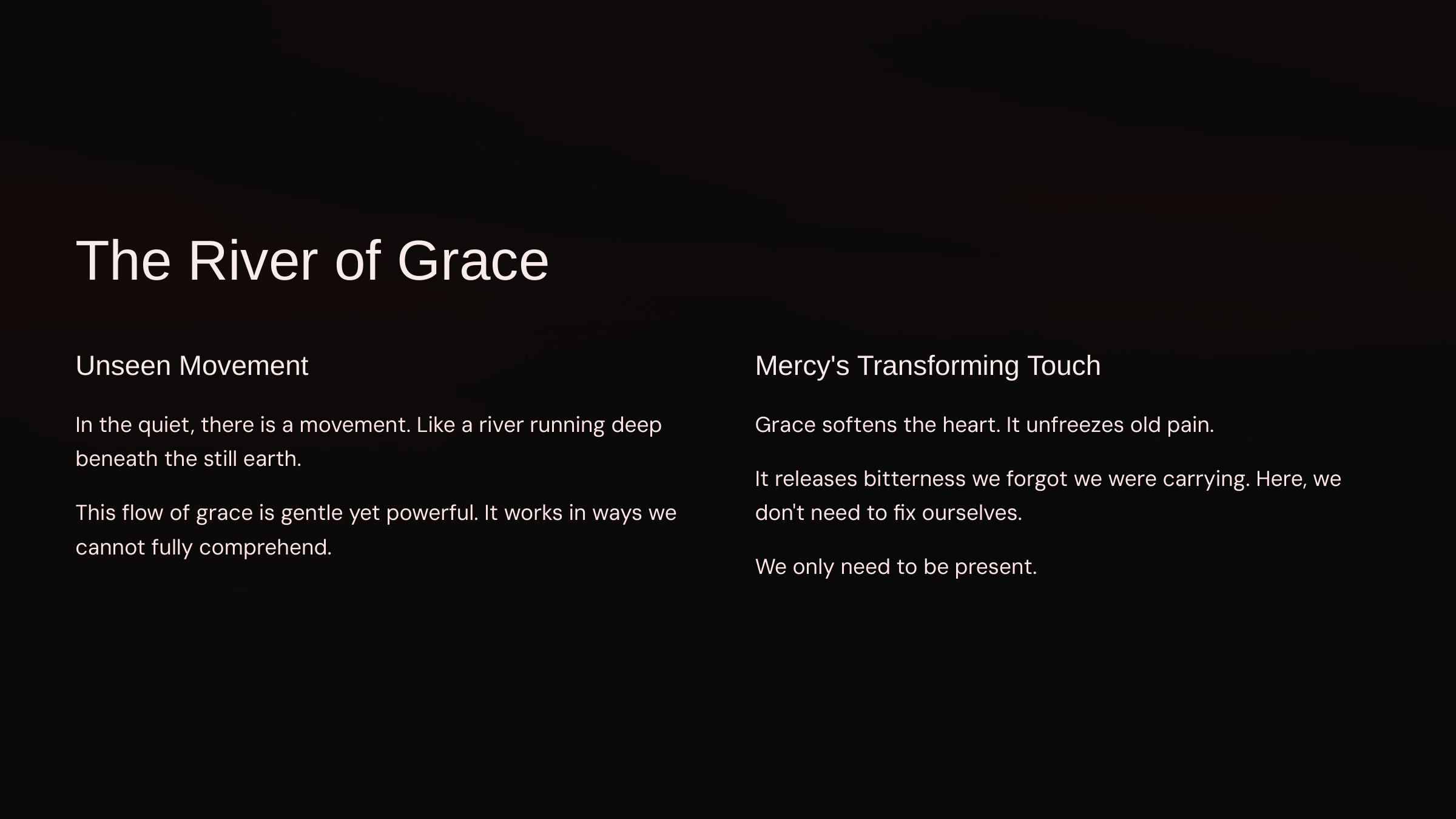

The River of Grace
Unseen Movement
Mercy's Transforming Touch
In the quiet, there is a movement. Like a river running deep beneath the still earth.
Grace softens the heart. It unfreezes old pain.
It releases bitterness we forgot we were carrying. Here, we don't need to fix ourselves.
This flow of grace is gentle yet powerful. It works in ways we cannot fully comprehend.
We only need to be present.